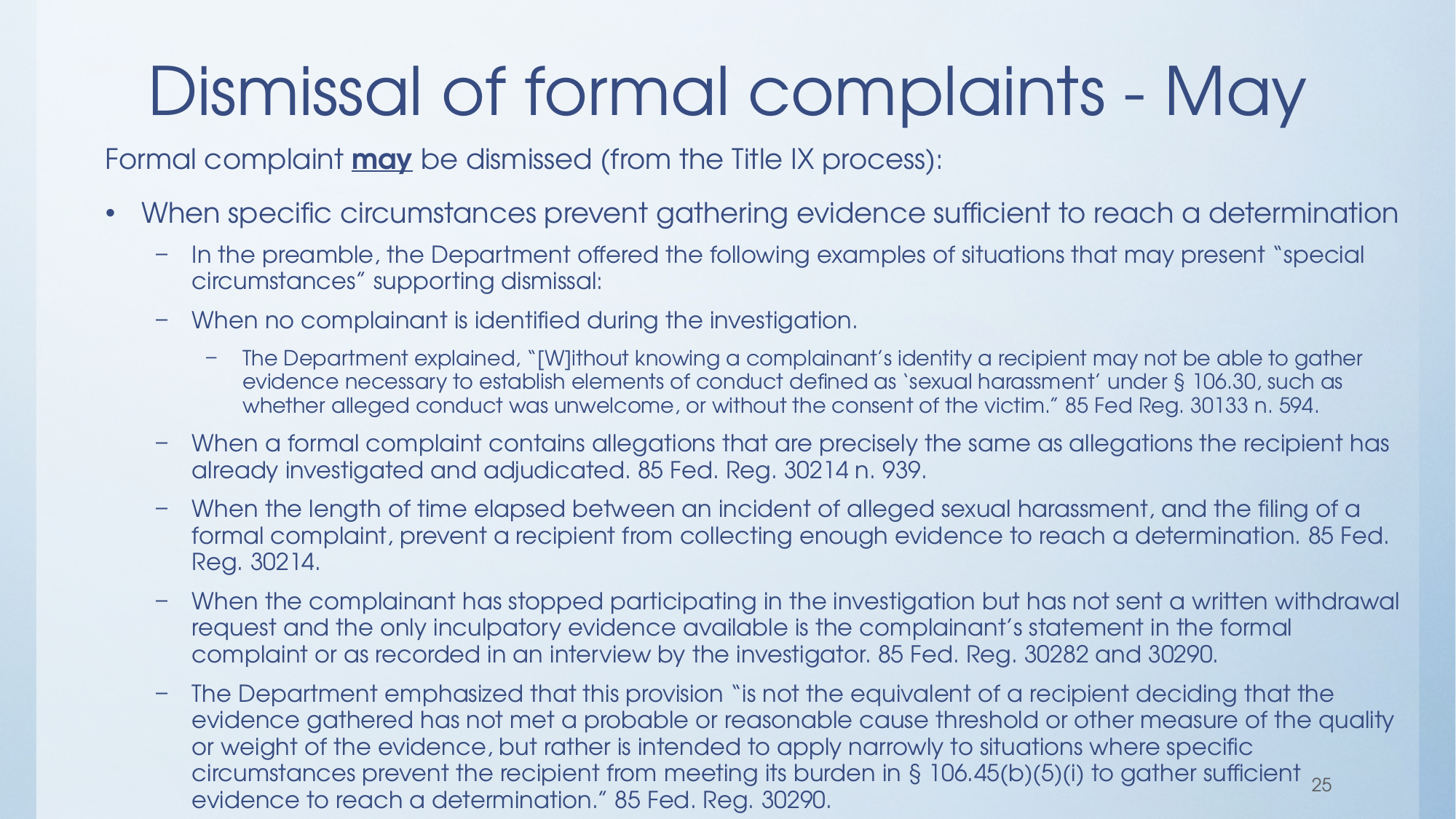

# Dismissal of formal complaints - May
Formal complaint may be dismissed (from the Title IX process):
When specific circumstances prevent gathering evidence sufficient to reach a determination
In the preamble, the Department offered the following examples of situations that may present “special circumstances” supporting dismissal:
When no complainant is identified during the investigation.
The Department explained, “[W]ithout knowing a complainant’s identity a recipient may not be able to gather evidence necessary to establish elements of conduct defined as ‘sexual harassment’ under § 106.30, such as whether alleged conduct was unwelcome, or without the consent of the victim.” 85 Fed Reg. 30133 n. 594.
When a formal complaint contains allegations that are precisely the same as allegations the recipient has already investigated and adjudicated. 85 Fed. Reg. 30214 n. 939.
When the length of time elapsed between an incident of alleged sexual harassment, and the filing of a formal complaint, prevent a recipient from collecting enough evidence to reach a determination. 85 Fed. Reg. 30214.
When the complainant has stopped participating in the investigation but has not sent a written withdrawal request and the only inculpatory evidence available is the complainant’s statement in the formal complaint or as recorded in an interview by the investigator. 85 Fed. Reg. 30282 and 30290.
The Department emphasized that this provision “is not the equivalent of a recipient deciding that the evidence gathered has not met a probable or reasonable cause threshold or other measure of the quality or weight of the evidence, but rather is intended to apply narrowly to situations where specific circumstances prevent the recipient from meeting its burden in § 106.45(b)(5)(i) to gather sufficient evidence to reach a determination.” 85 Fed. Reg. 30290.

25